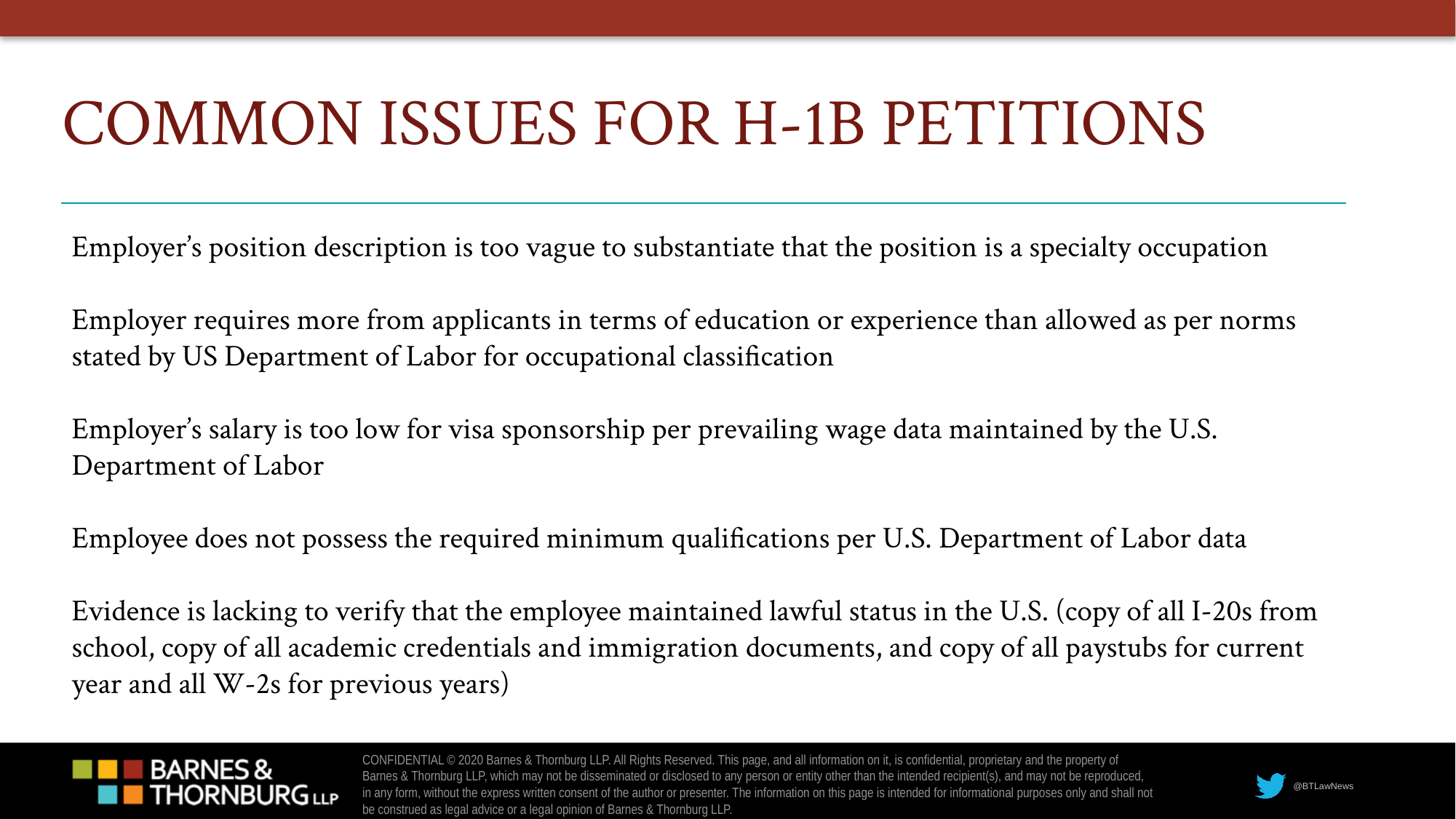

Common Issues for H-1B Petitions
Employer’s position description is too vague to substantiate that the position is a specialty occupation

Employer requires more from applicants in terms of education or experience than allowed as per norms stated by US Department of Labor for occupational classification

Employer’s salary is too low for visa sponsorship per prevailing wage data maintained by the U.S. Department of Labor

Employee does not possess the required minimum qualifications per U.S. Department of Labor data

Evidence is lacking to verify that the employee maintained lawful status in the U.S. (copy of all I-20s from school, copy of all academic credentials and immigration documents, and copy of all paystubs for current year and all W-2s for previous years)